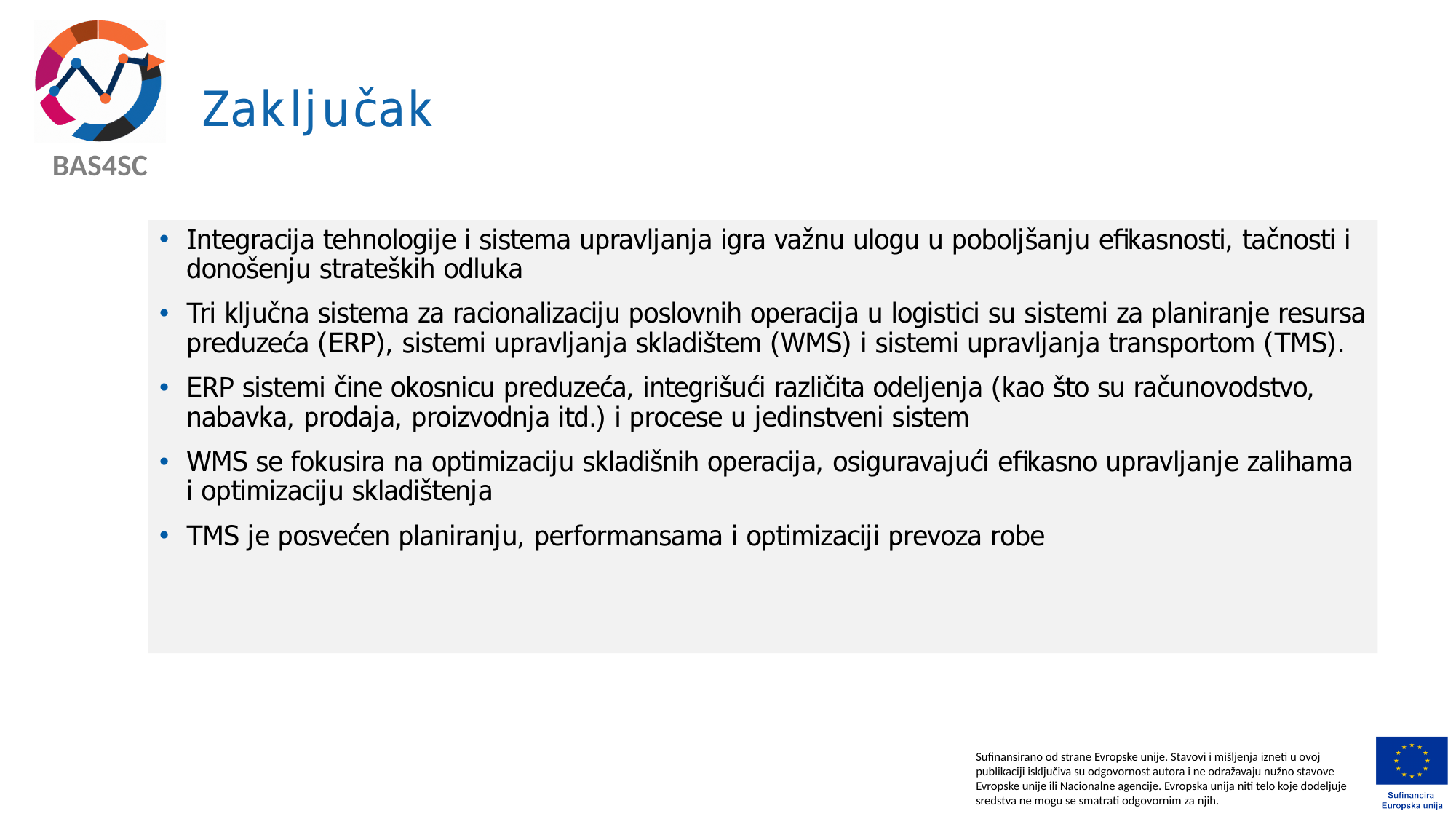

# Zaključak
Integracija tehnologije i sistema upravljanja igra važnu ulogu u poboljšanju efikasnosti, tačnosti i donošenju strateških odluka
Tri ključna sistema za racionalizaciju poslovnih operacija u logistici su sistemi za planiranje resursa preduzeća (ERP), sistemi upravljanja skladištem (WMS) i sistemi upravljanja transportom (TMS).
ERP sistemi čine okosnicu preduzeća, integrišući različita odeljenja (kao što su računovodstvo, nabavka, prodaja, proizvodnja itd.) i procese u jedinstveni sistem
WMS se fokusira na optimizaciju skladišnih operacija, osiguravajući efikasno upravljanje zalihama i optimizaciju skladištenja
TMS je posvećen planiranju, performansama i optimizaciji prevoza robe